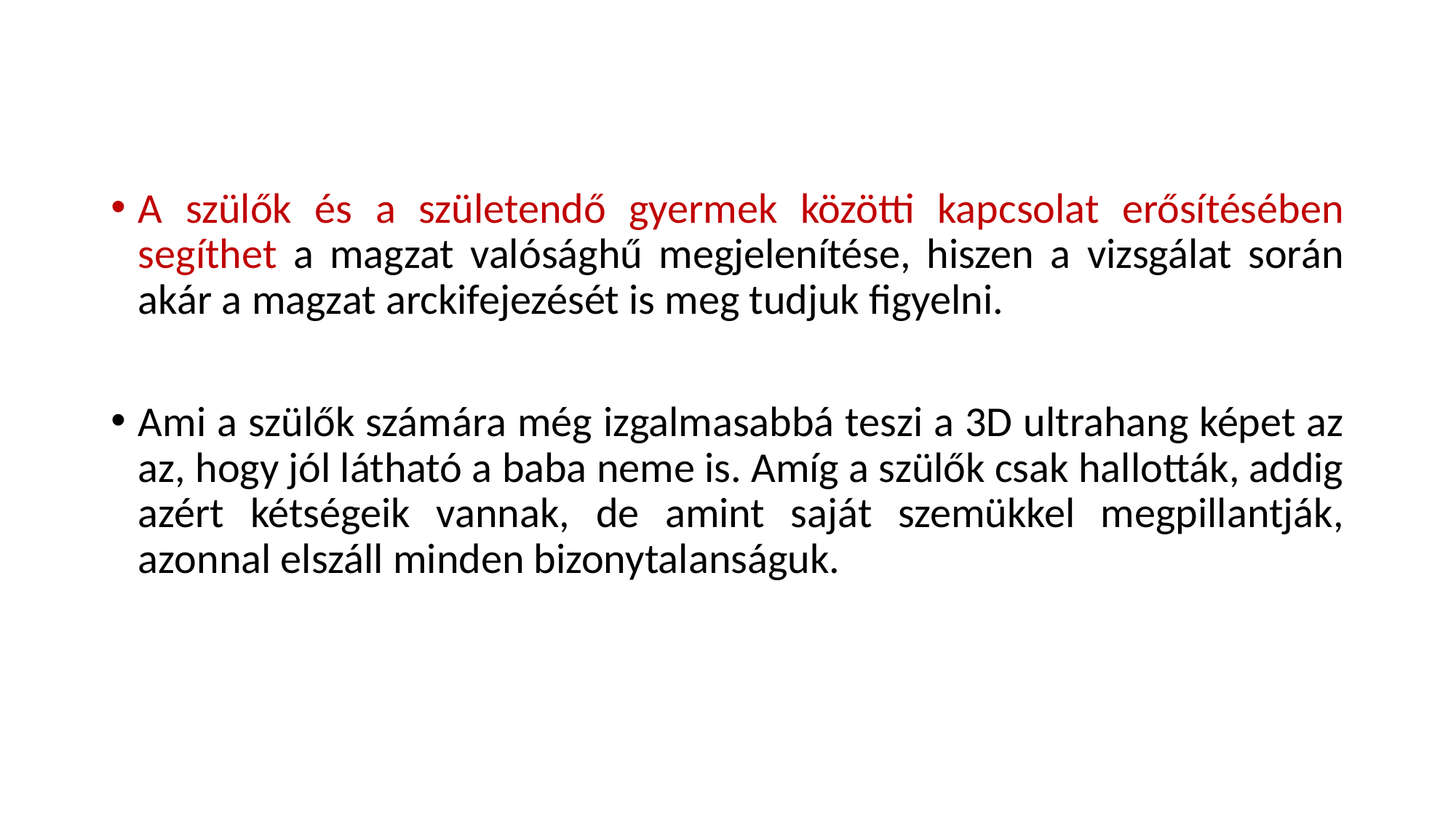

#
A szülők és a születendő gyermek közötti kapcsolat erősítésében segíthet a magzat valósághű megjelenítése, hiszen a vizsgálat során akár a magzat arckifejezését is meg tudjuk figyelni.

Ami a szülők számára még izgalmasabbá teszi a 3D ultrahang képet az az, hogy jól látható a baba neme is. Amíg a szülők csak hallották, addig azért kétségeik vannak, de amint saját szemükkel megpillantják, azonnal elszáll minden bizonytalanságuk.